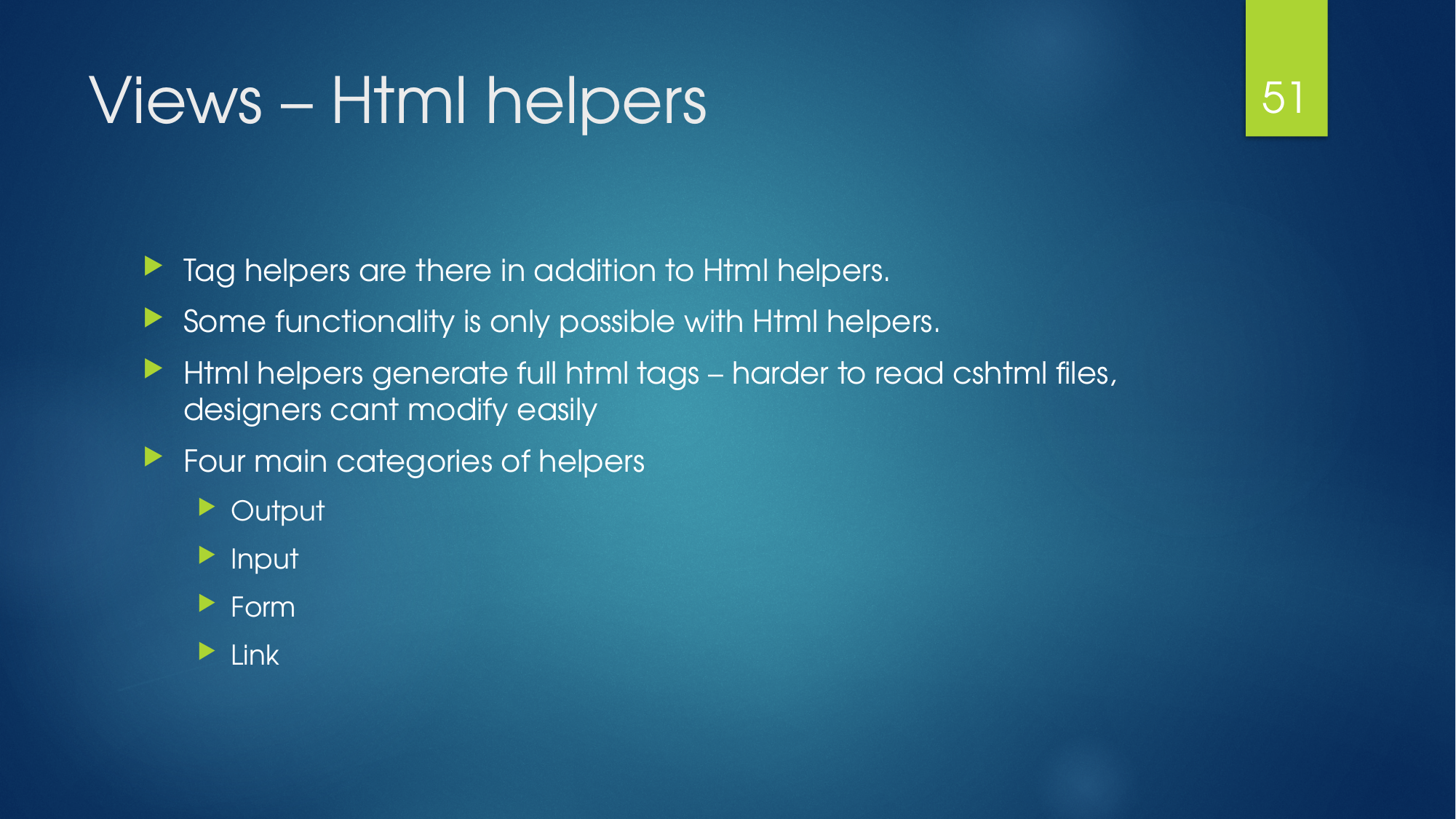

51
# Views – Html helpers
Tag helpers are there in addition to Html helpers.
Some functionality is only possible with Html helpers.
Html helpers generate full html tags – harder to read cshtml files, designers cant modify easily
Four main categories of helpers
Output
Input
Form
Link